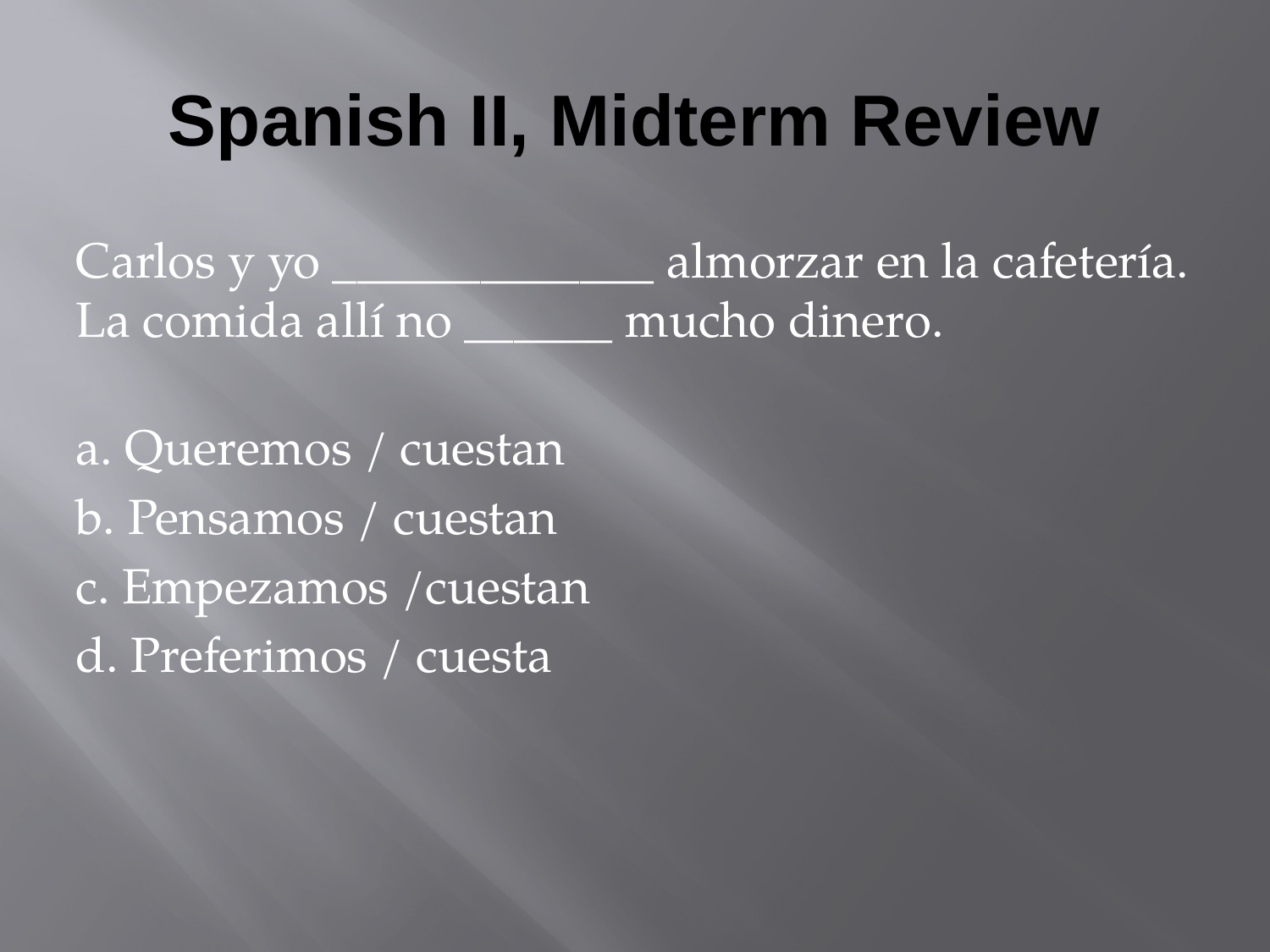

# Spanish II, Midterm Review
Carlos y yo _____________ almorzar en la cafetería. La comida allí no ______ mucho dinero.
a. Queremos / cuestan
b. Pensamos / cuestan
c. Empezamos /cuestan
d. Preferimos / cuesta